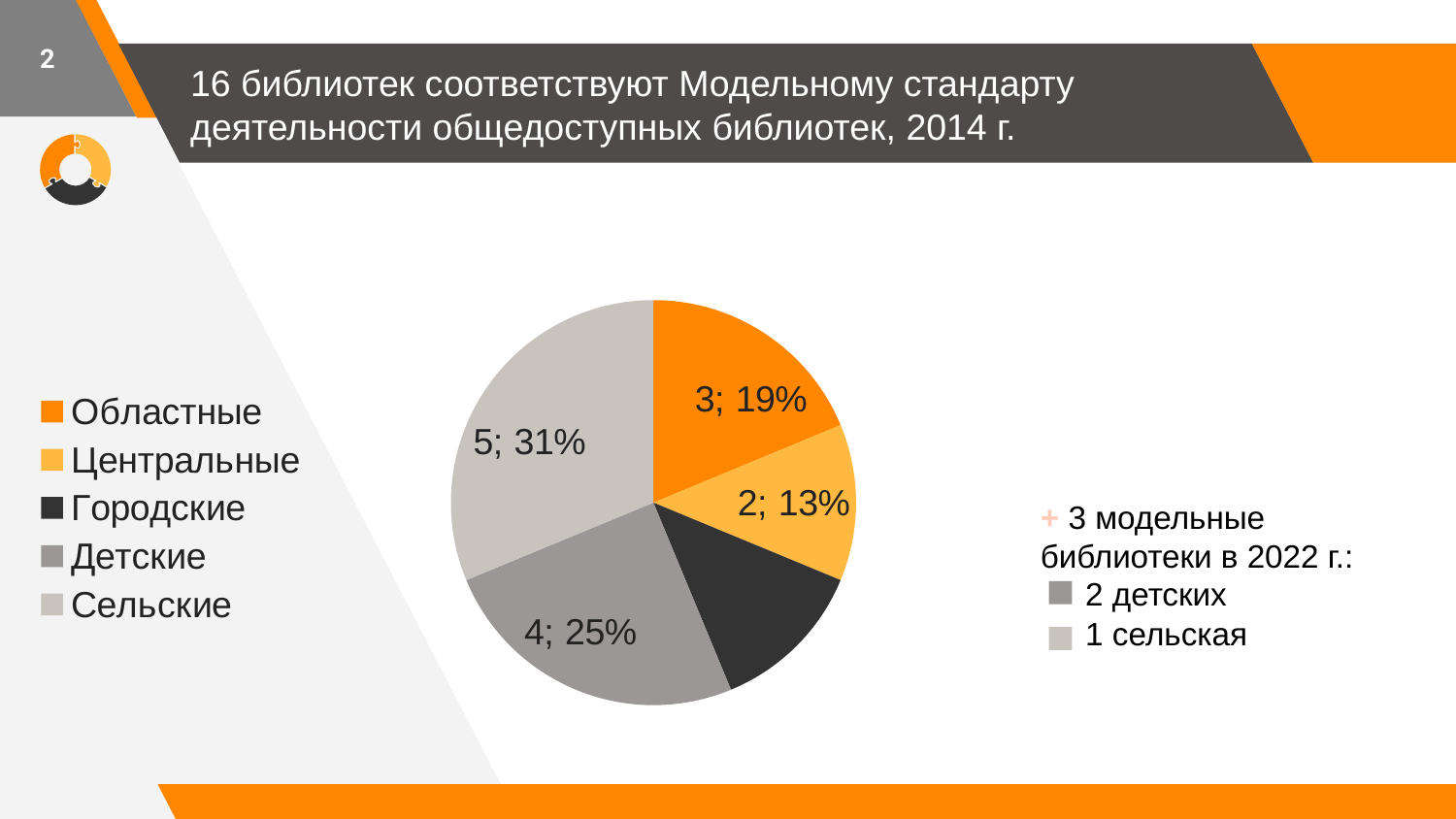

2
# 16 библиотек соответствуют Модельному стандарту деятельности общедоступных библиотек, 2014 г.

### Chart

| Category | Количество библиотек |
|---|---|
| Областные  | 3.0 |
| Центральные | 2.0 |
| Городские | 2.0 |
| Детские | 4.0 |
| Сельские  | 5.0 |
+ 3 модельные библиотеки в 2022 г.:
     2 детских
     1 сельская